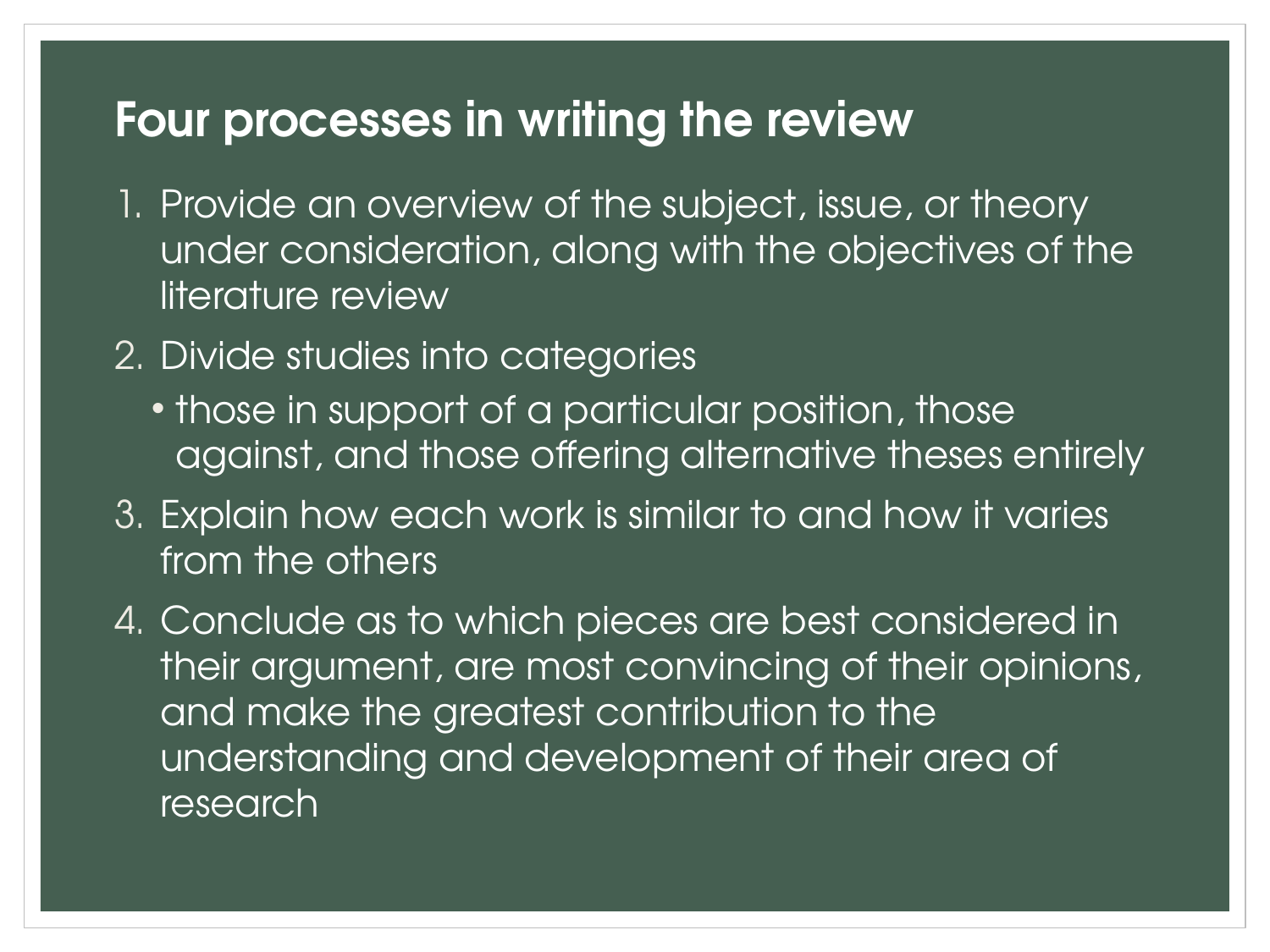

# Four processes in writing the review
Provide an overview of the subject, issue, or theory under consideration, along with the objectives of the literature review
Divide studies into categories
those in support of a particular position, those against, and those offering alternative theses entirely
Explain how each work is similar to and how it varies from the others
Conclude as to which pieces are best considered in their argument, are most convincing of their opinions, and make the greatest contribution to the understanding and development of their area of research